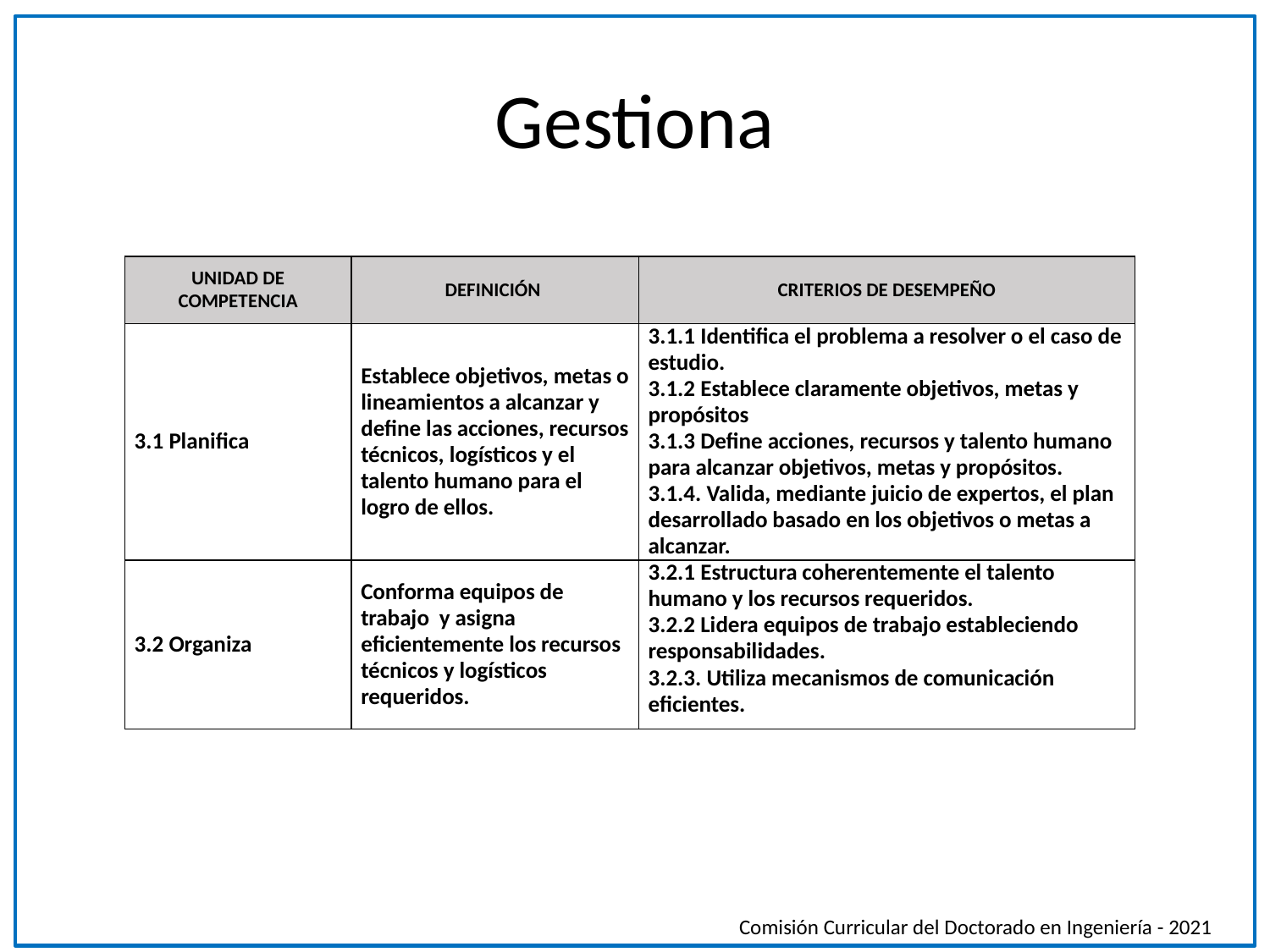

# Gestiona
| UNIDAD DE COMPETENCIA | DEFINICIÓN | CRITERIOS DE DESEMPEÑO |
| --- | --- | --- |
| 3.1 Planifica | Establece objetivos, metas o lineamientos a alcanzar y define las acciones, recursos técnicos, logísticos y el talento humano para el logro de ellos. | 3.1.1 Identifica el problema a resolver o el caso de estudio. 3.1.2 Establece claramente objetivos, metas y propósitos 3.1.3 Define acciones, recursos y talento humano para alcanzar objetivos, metas y propósitos. 3.1.4. Valida, mediante juicio de expertos, el plan desarrollado basado en los objetivos o metas a alcanzar. |
| 3.2 Organiza | Conforma equipos de trabajo y asigna eficientemente los recursos técnicos y logísticos requeridos. | 3.2.1 Estructura coherentemente el talento humano y los recursos requeridos. 3.2.2 Lidera equipos de trabajo estableciendo responsabilidades. 3.2.3. Utiliza mecanismos de comunicación eficientes. |
Comisión Curricular del Doctorado en Ingeniería - 2021